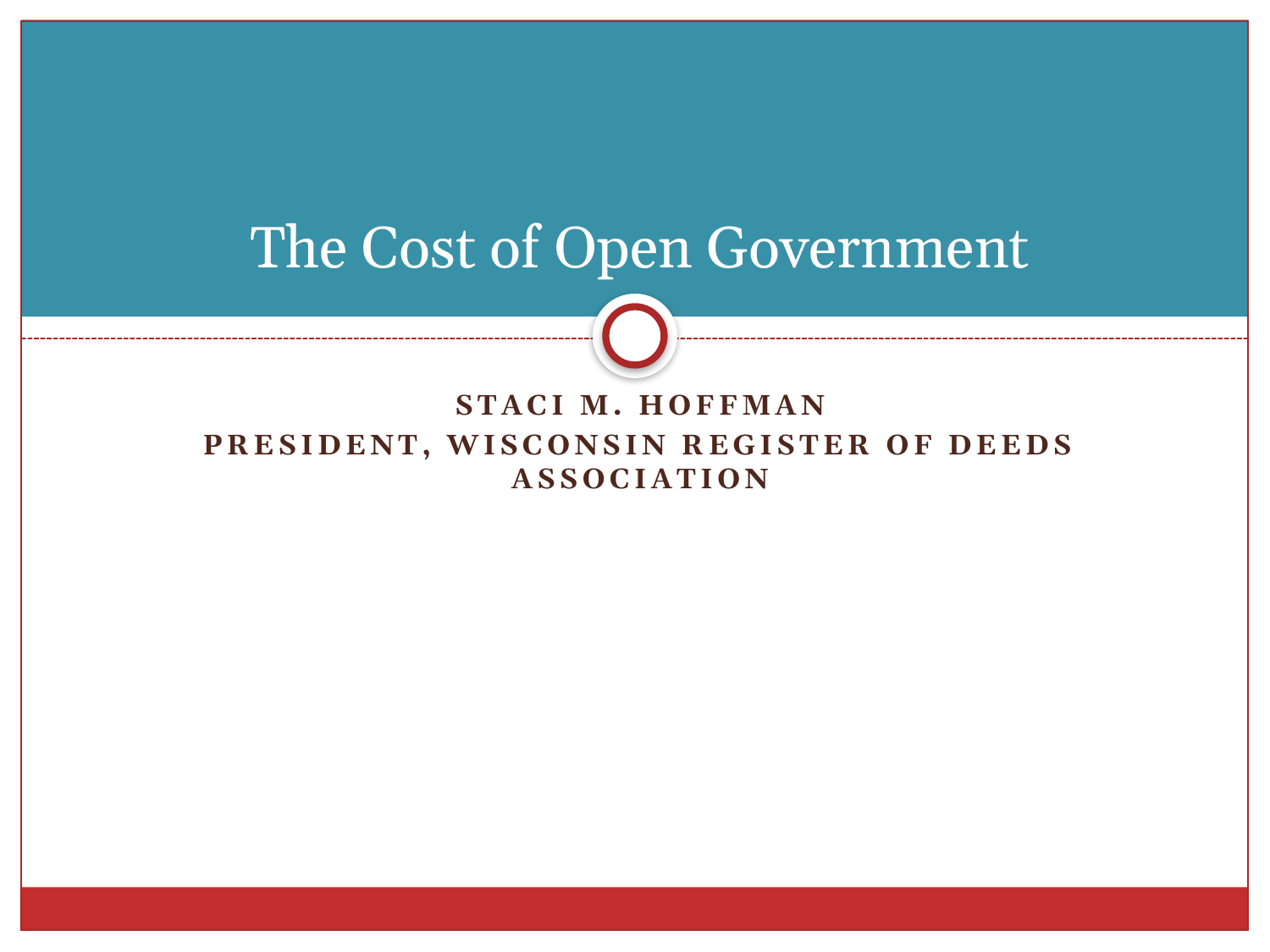

# The Cost of Open Government
Staci M. hoffman
President, Wisconsin register of deeds association